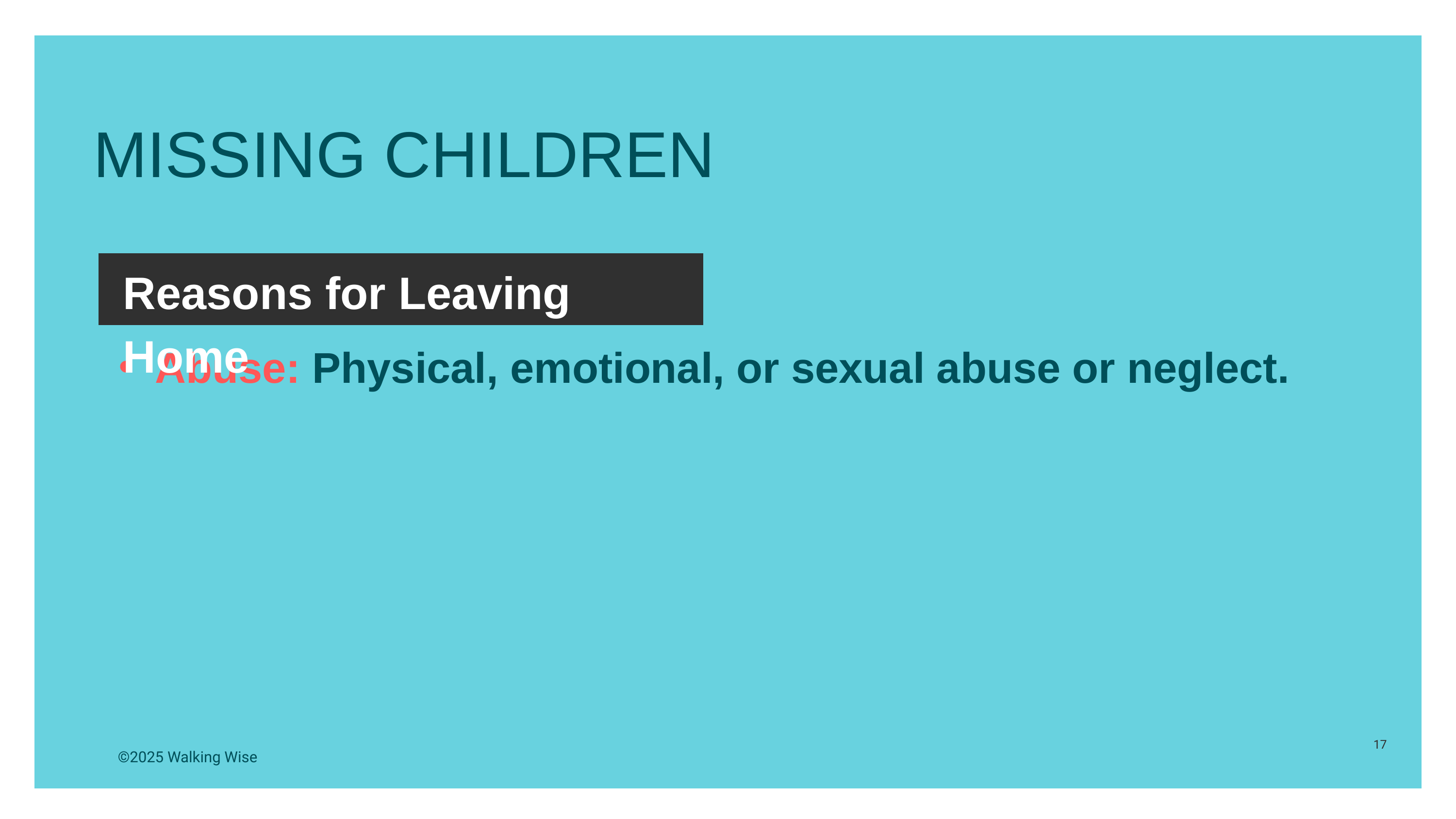

MISSING CHILDREN

Reasons for Leaving Home
Abuse: Physical, emotional, or sexual abuse or neglect.
17
©2025 Walking Wise